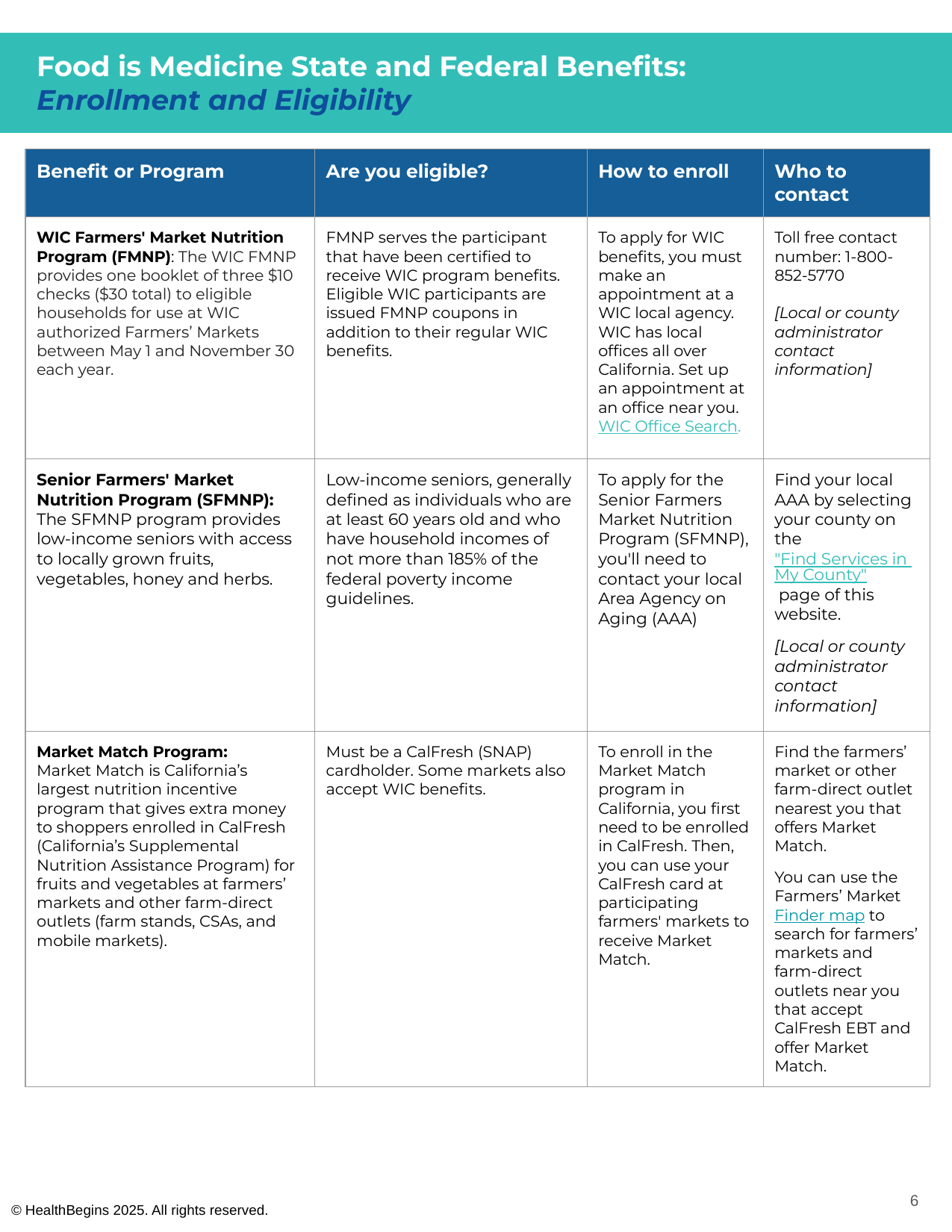

Food is Medicine State and Federal Benefits:
Enrollment and Eligibility
| Benefit or Program | Are you eligible? | How to enroll | Who to contact |
| --- | --- | --- | --- |
| WIC Farmers' Market Nutrition Program (FMNP): The WIC FMNP provides one booklet of three $10 checks ($30 total) to eligible households for use at WIC authorized Farmers’ Markets between May 1 and November 30 each year. | FMNP serves the participant that have been certified to receive WIC program benefits. Eligible WIC participants are issued FMNP coupons in addition to their regular WIC benefits. | To apply for WIC benefits, you must make an appointment at a WIC local agency. WIC has local offices all over California. Set up an appointment at an office near you. WIC Office Search. | Toll free contact number: 1-800-852-5770 [Local or county administrator contact information] |
| Senior Farmers' Market Nutrition Program (SFMNP): The SFMNP program provides low-income seniors with access to locally grown fruits, vegetables, honey and herbs. | Low-income seniors, generally defined as individuals who are at least 60 years old and who have household incomes of not more than 185% of the federal poverty income guidelines. | To apply for the Senior Farmers Market Nutrition Program (SFMNP), you'll need to contact your local Area Agency on Aging (AAA) | Find your local AAA by selecting your county on the "Find Services in My County" page of this website. [Local or county administrator contact information] |
| Market Match Program: Market Match is California’s largest nutrition incentive program that gives extra money to shoppers enrolled in CalFresh (California’s Supplemental Nutrition Assistance Program) for fruits and vegetables at farmers’ markets and other farm-direct outlets (farm stands, CSAs, and mobile markets). | Must be a CalFresh (SNAP) cardholder. Some markets also accept WIC benefits. | To enroll in the Market Match program in California, you first need to be enrolled in CalFresh. Then, you can use your CalFresh card at participating farmers' markets to receive Market Match. | Find the farmers’ market or other farm-direct outlet nearest you that offers Market Match. You can use the Farmers’ Market Finder map to search for farmers’ markets and farm-direct outlets near you that accept CalFresh EBT and offer Market Match. |

6
© HealthBegins 2025. All rights reserved.